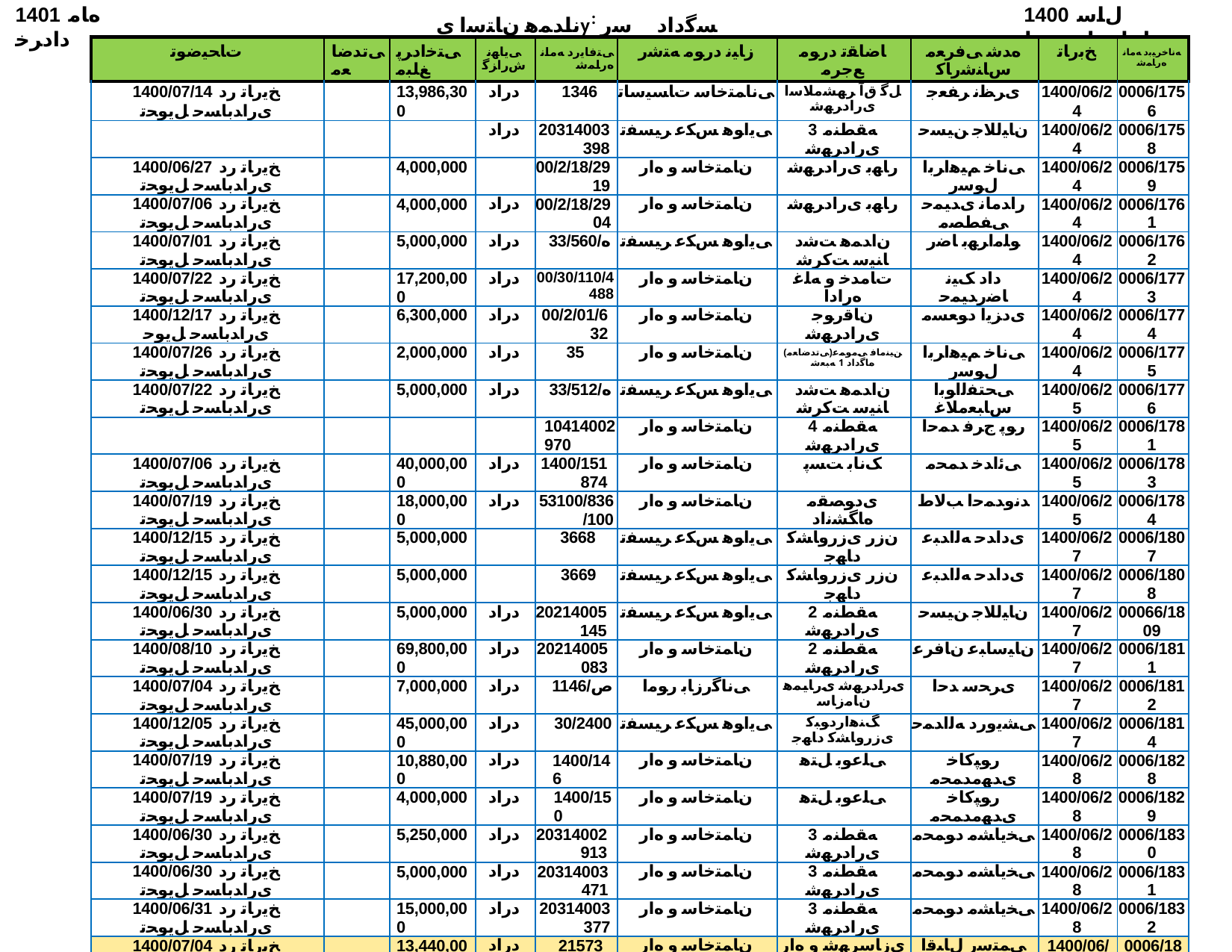

1401 ﻩﺎﻣ ﺩﺍﺩﺮﺧ
ناﺪﻤﻫ نﺎﺘﺳا یy: ﺴﮔداد  ﺳر نﺎﺳﺎﻨﺷرﺎ✓ نﻮﻧﺎ✓
1400 ﻝﺎﺳ ﺕﺎﻋﺎﺟﺭﺍ ﺖﺴﻴﻟ
| ﺕﺎﺤﻴﺿﻮﺗ | ﯽﺗﺪﺿﺎﻌﻣ | ﯽﺘﺧﺍﺩﺮﭘ ﻎﻠﺒﻣ | ﯽﻳﺎﻬﻧ ﺵﺭﺍﺰﮔ | ﯽﺘﻓﺎﻳﺭﺩ ﻪﻣﺎﻧ ﻩﺭﺎﻤﺷ | ﺯﺎﻴﻧ ﺩﺭﻮﻣ ﻪﺘﺷﺭ | ﺎﺿﺎﻘﺗ ﺩﺭﻮﻣ ﻊﺟﺮﻣ | ﻩﺪﺷ ﯽﻓﺮﻌﻣ ﺱﺎﻨﺷﺭﺎﮐ | ﺦﺑﺭﺎﺗ | ﻪﻧﺎﺧﺮﻴﺑﺩ ﻪﻣﺎﻧ ﻩﺭﺎﻤﺷ |
| --- | --- | --- | --- | --- | --- | --- | --- | --- | --- |
| 1400/07/14 ﺦﻳﺭﺎﺗ ﺭﺩ یﺭﺍﺪﺑﺎﺴﺣ ﻞﻳﻮﺤﺗ |  | 13,986,300 | ﺩﺭﺍﺩ | 1346 | ﯽﻧﺎﻤﺘﺧﺎﺳ ﺕﺎﺴﻴﺳﺎﺗ | ﻞﮔ ﻕﺁ ﺮﻬﺸﻣﻼﺳﺍ یﺭﺍﺩﺮﻬﺷ | یﺮﻈﻧ ﺮﻔﻌﺟ | 1400/06/24 | 0006/1756 |
|  |  |  | ﺩﺭﺍﺩ | 20314003398 | ﯽﻳﺍﻮﻫ ﺲﮑﻋ ﺮﻴﺴﻔﺗ | 3 ﻪﻘﻄﻨﻣ یﺭﺍﺩﺮﻬﺷ | ﻥﺎﻴﻟﻼﺟ ﻦﻴﺴﺣ | 1400/06/24 | 0006/1758 |
| 1400/06/27 ﺦﻳﺭﺎﺗ ﺭﺩ یﺭﺍﺪﺑﺎﺴﺣ ﻞﻳﻮﺤﺗ |  | 4,000,000 |  | 00/2/18/2919 | ﻥﺎﻤﺘﺧﺎﺳ ﻭ ﻩﺍﺭ | ﺭﺎﻬﺑ یﺭﺍﺩﺮﻬﺷ | ﯽﻧﺎﺧ ﻢﻴﻫﺍﺮﺑﺍ ﻝﻮﺳﺭ | 1400/06/24 | 0006/1759 |
| 1400/07/06 ﺦﻳﺭﺎﺗ ﺭﺩ یﺭﺍﺪﺑﺎﺴﺣ ﻞﻳﻮﺤﺗ |  | 4,000,000 | ﺩﺭﺍﺩ | 00/2/18/2904 | ﻥﺎﻤﺘﺧﺎﺳ ﻭ ﻩﺍﺭ | ﺭﺎﻬﺑ یﺭﺍﺩﺮﻬﺷ | ﺭﺍﺪﻣﺎﻧ یﺪﻴﻤﺣ ﯽﻔﻄﺼﻣ | 1400/06/24 | 0006/1761 |
| 1400/07/01 ﺦﻳﺭﺎﺗ ﺭﺩ یﺭﺍﺪﺑﺎﺴﺣ ﻞﻳﻮﺤﺗ |  | 5,000,000 | ﺩﺭﺍﺩ | 33/560/ﻩ | ﯽﻳﺍﻮﻫ ﺲﮑﻋ ﺮﻴﺴﻔﺗ | ﻥﺍﺪﻤﻫ ﺖﺷﺩ ﺎﻨﻴﺳ ﺖﮐﺮﺷ | ﻮﻠﻣﺍﺮﻬﺑ ﺎﺿﺭ | 1400/06/24 | 0006/1762 |
| 1400/07/22 ﺦﻳﺭﺎﺗ ﺭﺩ یﺭﺍﺪﺑﺎﺴﺣ ﻞﻳﻮﺤﺗ |  | 17,200,000 | ﺩﺭﺍﺩ | 00/30/110/4488 | ﻥﺎﻤﺘﺧﺎﺳ ﻭ ﻩﺍﺭ | ﺕﺎﻣﺪﺧ ﻭ ﻪﻠﻏ ﻩﺭﺍﺩﺍ | ﺩﺍﺩ ﮏﻴﻧ ﺎﺿﺭﺪﻴﻤﺣ | 1400/06/24 | 0006/1773 |
| 1400/12/17 ﺦﻳﺭﺎﺗ ﺭﺩ یﺭﺍﺪﺑﺎﺴﺣ ﻞﻳﻮﺣ |  | 6,300,000 | ﺩﺭﺍﺩ | 00/2/01/632 | ﻥﺎﻤﺘﺧﺎﺳ ﻭ ﻩﺍﺭ | ﻥﺎﻗﺭﻮﺟ یﺭﺍﺩﺮﻬﺷ | یﺩﺰﻳﺍ ﺩﻮﻌﺴﻣ | 1400/06/24 | 0006/1774 |
| 1400/07/26 ﺦﻳﺭﺎﺗ ﺭﺩ یﺭﺍﺪﺑﺎﺴﺣ ﻞﻳﻮﺤﺗ |  | 2,000,000 | ﺩﺭﺍﺩ | 35 | ﻥﺎﻤﺘﺧﺎﺳ ﻭ ﻩﺍﺭ | (ﯽﺗﺪﺿﺎﻌﻣ)ﻦﻴﻨﻣﺎﻓ ﯽﻣﻮﻤﻋ ﻩﺎﮔﺩﺍﺩ 1 ﻪﺒﻌﺷ | ﯽﻧﺎﺧ ﻢﻴﻫﺍﺮﺑﺍ ﻝﻮﺳﺭ | 1400/06/24 | 0006/1775 |
| 1400/07/22 ﺦﻳﺭﺎﺗ ﺭﺩ یﺭﺍﺪﺑﺎﺴﺣ ﻞﻳﻮﺤﺗ |  | 5,000,000 | ﺩﺭﺍﺩ | 33/512/ﻩ | ﯽﻳﺍﻮﻫ ﺲﮑﻋ ﺮﻴﺴﻔﺗ | ﻥﺍﺪﻤﻫ ﺖﺷﺩ ﺎﻨﻴﺳ ﺖﮐﺮﺷ | ﯽﺤﺘﻔﻟﺍﻮﺑﺍ ﺱﺎﺒﻌﻣﻼﻏ | 1400/06/25 | 0006/1776 |
|  |  |  |  | 10414002970 | ﻥﺎﻤﺘﺧﺎﺳ ﻭ ﻩﺍﺭ | 4 ﻪﻘﻄﻨﻣ یﺭﺍﺩﺮﻬﺷ | ﺭﻮﭘ ﺝﺮﻓ ﺪﻤﺣﺍ | 1400/06/25 | 0006/1781 |
| 1400/07/06 ﺦﻳﺭﺎﺗ ﺭﺩ یﺭﺍﺪﺑﺎﺴﺣ ﻞﻳﻮﺤﺗ |  | 40,000,000 | ﺩﺭﺍﺩ | 1400/151874 | ﻥﺎﻤﺘﺧﺎﺳ ﻭ ﻩﺍﺭ | ﮏﻧﺎﺑ ﺖﺴﭘ | ﯽﺋﺍﺪﺧ ﺪﻤﺤﻣ | 1400/06/25 | 0006/1783 |
| 1400/07/19 ﺦﻳﺭﺎﺗ ﺭﺩ یﺭﺍﺪﺑﺎﺴﺣ ﻞﻳﻮﺤﺗ |  | 18,000,000 | ﺩﺭﺍﺩ | 53100/836/100 | ﻥﺎﻤﺘﺧﺎﺳ ﻭ ﻩﺍﺭ | یﺩﻮﺼﻘﻣ ﻩﺎﮕﺸﻧﺍﺩ | ﺪﻧﻭﺪﻤﺣﺍ ﺐﻟﺎﻁ | 1400/06/25 | 0006/1784 |
| 1400/12/15 ﺦﻳﺭﺎﺗ ﺭﺩ یﺭﺍﺪﺑﺎﺴﺣ ﻞﻳﻮﺤﺗ |  | 5,000,000 |  | 3668 | ﯽﻳﺍﻮﻫ ﺲﮑﻋ ﺮﻴﺴﻔﺗ | ﻥﺯﺭ یﺯﺭﻭﺎﺸﮐ ﺩﺎﻬﺟ | یﺩﺍﺪﺣ ﻪﻟﺍﺪﺒﻋ | 1400/06/27 | 0006/1807 |
| 1400/12/15 ﺦﻳﺭﺎﺗ ﺭﺩ یﺭﺍﺪﺑﺎﺴﺣ ﻞﻳﻮﺤﺗ |  | 5,000,000 |  | 3669 | ﯽﻳﺍﻮﻫ ﺲﮑﻋ ﺮﻴﺴﻔﺗ | ﻥﺯﺭ یﺯﺭﻭﺎﺸﮐ ﺩﺎﻬﺟ | یﺩﺍﺪﺣ ﻪﻟﺍﺪﺒﻋ | 1400/06/27 | 0006/1808 |
| 1400/06/30 ﺦﻳﺭﺎﺗ ﺭﺩ یﺭﺍﺪﺑﺎﺴﺣ ﻞﻳﻮﺤﺗ |  | 5,000,000 | ﺩﺭﺍﺩ | 20214005145 | ﯽﻳﺍﻮﻫ ﺲﮑﻋ ﺮﻴﺴﻔﺗ | 2 ﻪﻘﻄﻨﻣ یﺭﺍﺩﺮﻬﺷ | ﻥﺎﻴﻟﻼﺟ ﻦﻴﺴﺣ | 1400/06/27 | 00066/1809 |
| 1400/08/10 ﺦﻳﺭﺎﺗ ﺭﺩ یﺭﺍﺪﺑﺎﺴﺣ ﻞﻳﻮﺤﺗ |  | 69,800,000 | ﺩﺭﺍﺩ | 20214005083 | ﻥﺎﻤﺘﺧﺎﺳ ﻭ ﻩﺍﺭ | 2 ﻪﻘﻄﻨﻣ یﺭﺍﺩﺮﻬﺷ | ﻥﺎﻴﺳﺎﺒﻋ ﻥﺎﻓﺮﻋ | 1400/06/27 | 0006/1811 |
| 1400/07/04 ﺦﻳﺭﺎﺗ ﺭﺩ یﺭﺍﺪﺑﺎﺴﺣ ﻞﻳﻮﺤﺗ |  | 7,000,000 | ﺩﺭﺍﺩ | 1146/ﺹ | ﯽﻧﺎﮔﺭﺯﺎﺑ ﺭﻮﻣﺍ | یﺭﺍﺩﺮﻬﺷ یﺭﺎﻴﻤﻫ ﻥﺎﻣﺯﺎﺳ | یﺮﺤﺳ ﺪﺣﺍ | 1400/06/27 | 0006/1812 |
| 1400/12/05 ﺦﻳﺭﺎﺗ ﺭﺩ یﺭﺍﺪﺑﺎﺴﺣ ﻞﻳﻮﺤﺗ |  | 45,000,000 | ﺩﺭﺍﺩ | 30/2400 | ﯽﻳﺍﻮﻫ ﺲﮑﻋ ﺮﻴﺴﻔﺗ | ﮓﻨﻫﺍﺭﺩﻮﺒﮐ یﺯﺭﻭﺎﺸﮐ ﺩﺎﻬﺟ | ﯽﺸﻳﻭﺭﺩ ﻪﻟﺍﺪﻤﺣ | 1400/06/27 | 0006/1814 |
| 1400/07/19 ﺦﻳﺭﺎﺗ ﺭﺩ یﺭﺍﺪﺑﺎﺴﺣ ﻞﻳﻮﺤﺗ |  | 10,880,000 | ﺩﺭﺍﺩ | 1400/146 | ﻥﺎﻤﺘﺧﺎﺳ ﻭ ﻩﺍﺭ | ﯽﻠﻋﻮﺑ ﻞﺘﻫ | ﺭﻮﭙﮐﺎﺧ یﺪﻬﻣﺪﻤﺤﻣ | 1400/06/28 | 0006/1828 |
| 1400/07/19 ﺦﻳﺭﺎﺗ ﺭﺩ یﺭﺍﺪﺑﺎﺴﺣ ﻞﻳﻮﺤﺗ |  | 4,000,000 | ﺩﺭﺍﺩ | 1400/150 | ﻥﺎﻤﺘﺧﺎﺳ ﻭ ﻩﺍﺭ | ﯽﻠﻋﻮﺑ ﻞﺘﻫ | ﺭﻮﭙﮐﺎﺧ یﺪﻬﻣﺪﻤﺤﻣ | 1400/06/28 | 0006/1829 |
| 1400/06/30 ﺦﻳﺭﺎﺗ ﺭﺩ یﺭﺍﺪﺑﺎﺴﺣ ﻞﻳﻮﺤﺗ |  | 5,250,000 | ﺩﺭﺍﺩ | 20314002913 | ﻥﺎﻤﺘﺧﺎﺳ ﻭ ﻩﺍﺭ | 3 ﻪﻘﻄﻨﻣ یﺭﺍﺩﺮﻬﺷ | ﯽﺨﻳﺎﺸﻣ ﺩﻮﻤﺤﻣ | 1400/06/28 | 0006/1830 |
| 1400/06/30 ﺦﻳﺭﺎﺗ ﺭﺩ یﺭﺍﺪﺑﺎﺴﺣ ﻞﻳﻮﺤﺗ |  | 5,000,000 | ﺩﺭﺍﺩ | 20314003471 | ﻥﺎﻤﺘﺧﺎﺳ ﻭ ﻩﺍﺭ | 3 ﻪﻘﻄﻨﻣ یﺭﺍﺩﺮﻬﺷ | ﯽﺨﻳﺎﺸﻣ ﺩﻮﻤﺤﻣ | 1400/06/28 | 0006/1831 |
| 1400/06/31 ﺦﻳﺭﺎﺗ ﺭﺩ یﺭﺍﺪﺑﺎﺴﺣ ﻞﻳﻮﺤﺗ |  | 15,000,000 | ﺩﺭﺍﺩ | 20314003377 | ﻥﺎﻤﺘﺧﺎﺳ ﻭ ﻩﺍﺭ | 3 ﻪﻘﻄﻨﻣ یﺭﺍﺩﺮﻬﺷ | ﯽﺨﻳﺎﺸﻣ ﺩﻮﻤﺤﻣ | 1400/06/28 | 0006/1832 |
| 1400/07/04 ﺦﻳﺭﺎﺗ ﺭﺩ یﺭﺍﺪﺑﺎﺴﺣ ﻞﻳﻮﺤﺗ |  | 13,440,000 | ﺩﺭﺍﺩ | 21573 | ﻥﺎﻤﺘﺧﺎﺳ ﻭ ﻩﺍﺭ | یﺯﺎﺳﺮﻬﺷ ﻭ ﻩﺍﺭ | ﯽﻤﺘﺳﺭ ﻝﺎﺒﻗﺍ | 1400/06/28 | 0006/1833 |
| 1400/07/04 ﺦﻳﺭﺎﺗ ﺭﺩ یﺭﺍﺪﺑﺎﺴﺣ ﻞﻳﻮﺤﺗ |  | 13,440,000 | ﺩﺭﺍﺩ | 21573 | ﻥﺎﻤﺘﺧﺎﺳ ﻭ ﻩﺍﺭ | یﺯﺎﺳﺮﻬﺷ ﻭ ﻩﺍﺭ | ﯽﻧﺎﻤﺣﺮﻟﺍﺪﺒﻋ ﺮﮕﺴﻋ |  |  |
| 1400/07/04 ﺦﻳﺭﺎﺗ ﺭﺩ یﺭﺍﺪﺑﺎﺴﺣ ﻞﻳﻮﺤﺗ |  | 13,440,000 | ﺩﺭﺍﺩ | 21573 | ﻥﺎﻤﺘﺧﺎﺳ ﻭ ﻩﺍﺭ | یﺯﺎﺳﺮﻬﺷ ﻭ ﻩﺍﺭ | ﯽﻧﺎﺣﻭﺭ ﻼﻳژ |  |  |
|  |  |  |  | 1/1400/1367662 | ﻥﺎﻤﺘﺧﺎﺳ ﻭ ﻩﺍﺭ | (ﺎﻤﻧ ﻥﺎﻬﺟ)ﻪﭙﺳ ﮏﻧﺎﺑ | ﺎﻴﻧﺪﻨﻣﻭﺮﺑ ﻦﻴﺴﺣﺮﻴﻣﺍ | 1400/06/28 | 0006/1834 |
|  |  |  |  | 1/1400/1367662 | ﻥﺎﻤﺘﺧﺎﺳ ﻭ ﻩﺍﺭ | (ﺎﻤﻧ ﻥﺎﻬﺟ)ﻪﭙﺳ ﮏﻧﺎﺑ | ﯽﻣﺮﮐ ﺩﻮﻌﺴﻣ |  |  |
|  |  |  |  | 1/1400/1367662 | ﻥﺎﻤﺘﺧﺎﺳ ﻭ ﻩﺍﺭ | (ﺎﻤﻧ ﻥﺎﻬﺟ)ﻪﭙﺳ ﮏﻧﺎﺑ | ﯽﻣﻮﺼﻌﻣ ﺎﺿﺮﻴﻠﻋ |  |  |
| 1400/07/04 ﺦﻳﺭﺎﺗ ﺭﺩ یﺭﺍﺪﺑﺎﺴﺣ ﻞﻳﻮﺤﺗ |  | 5,000,000 | ﺩﺭﺍﺩ | 20314003253 | ﯽﻳﺍﻮﻫ ﺲﮑﻋ ﺮﻴﺴﻔﺗ | 3 ﻪﻘﻄﻨﻣ یﺭﺍﺩﺮﻬﺷ | ﻥﺎﻴﻟﻼﺟ ﻦﻴﺴﺣ | 1400/06/28 | 0006/1835 |
|  |  |  |  | 20214005213 | ﯽﻳﺍﻮﻫ ﺲﮑﻋ ﺮﻴﺴﻔﺗ | 2 ﻪﻘﻄﻨﻣ یﺭﺍﺩﺮﻬﺷ | ﺮﻴﻤﻟﺎﻣ ﺱﺎﺒﻋ | 1400/06/28 | 0006/1838 |
| 1400/07/06 ﺦﻳﺭﺎﺗ ﺭﺩ یﺭﺍﺪﺑﺎﺴﺣ ﻞﻳﻮﺤﺗ |  | 5,000,000 | ﺩﺭﺍﺩ | 20214005168 | ﯽﻳﺍﻮﻫ ﺲﮑﻋ ﺮﻴﺴﻔﺗ | 2 ﻪﻘﻄﻨﻣ یﺭﺍﺩﺮﻬﺷ | ﺮﻴﻤﻟﺎﻣ ﺱﺎﺒﻋ | 1400/06/28 | 0006/1839 |
| 1400/07/04 ﺦﻳﺭﺎﺗ ﺭﺩ یﺭﺍﺪﺑﺎﺴﺣ ﻞﻳﻮﺤﺗ |  | 5,000,000 | ﺩﺭﺍﺩ | 20314003369 | ﯽﻳﺍﻮﻫ ﺲﮑﻋ ﺮﻴﺴﻔﺗ | 3 ﻪﻘﻄﻨﻣ یﺭﺍﺩﺮﻬﺷ | ﻥﺎﻴﻟﻼﺟ ﻦﻴﺴﺣ | 1400/06/28 | 0006/1840 |
| 1400/07/04 ﺦﻳﺭﺎﺗ ﺭﺩ یﺭﺍﺪﺑﺎﺴﺣ ﻞﻳﻮﺤﺗ |  | 5,000,000 | ﺩﺭﺍﺩ | 20214005205 | ﯽﻳﺍﻮﻫ ﺲﮑﻋ ﺮﻴﺴﻔﺗ | 2 ﻪﻘﻄﻨﻣ یﺭﺍﺩﺮﻬﺷ | ﻥﺎﻴﻟﻼﺟ ﻦﻴﺴﺣ | 1400/06/28 | 0006/1841 |
|  |  |  |  | 20981 | ﯽﻌﻴﺒﻁ ﻊﺑﺎﻨﻣ ﻭ یﺯﺭﻭﺎﺸﮐ | یﺯﺎﺳﺮﻬﺷ ﻭ ﻩﺍﺭ | ﺎﻴﻧ یﺪﻤﺻ ﺎﺴﻳﺮﭘ | 1400/06/29 | 0006/1847 |
| 1400/07/01 ﺦﻳﺭﺎﺗ ﺭﺩ یﺭﺍﺪﺑﺎﺴﺣ ﻞﻳﻮﺤﺗ |  | 4,000,000 | ﺩﺭﺍﺩ | 00/2/01/692 | ﻥﺎﻤﺘﺧﺎﺳ ﻭ ﻩﺍﺭ | ﻥﺎﻗﺭﻮﺟ یﺭﺍﺩﺮﻬﺷ | ﯽﻠﻴﮐﻭ ﺏﻮﻳﺍ | 1400/06/29 | 0006/1850 |
| 1400/07/08 ﺦﻳﺭﺎﺗ ﺭﺩ یﺭﺍﺪﺑﺎﺴﺣ ﻞﻳﻮﺤﺗ |  | 11,000,000 | ﺩﺭﺍﺩ | 1590/3/562 | ﻥﺎﻤﺘﺧﺎﺳ ﻭ ﻩﺍﺭ | ﺩﺎﺑﺁﺪﺳﺍ ﮏﻧﺎﺑ ﺖﺴﭘ | ﻍﺍﻮﺻ ﺎﺿﺮﻴﻠﻋ | 1400/06/29 | 0006/1859 |
|  |  |  |  | 002/15/554 | - | یﺯﺭﻭﺎﺸﮐ ﮏﻧﺎﺑ | ﯽﻠﮐ ﺖﺴﻴﻟ | 1400/06/30 | 0006/1892 |